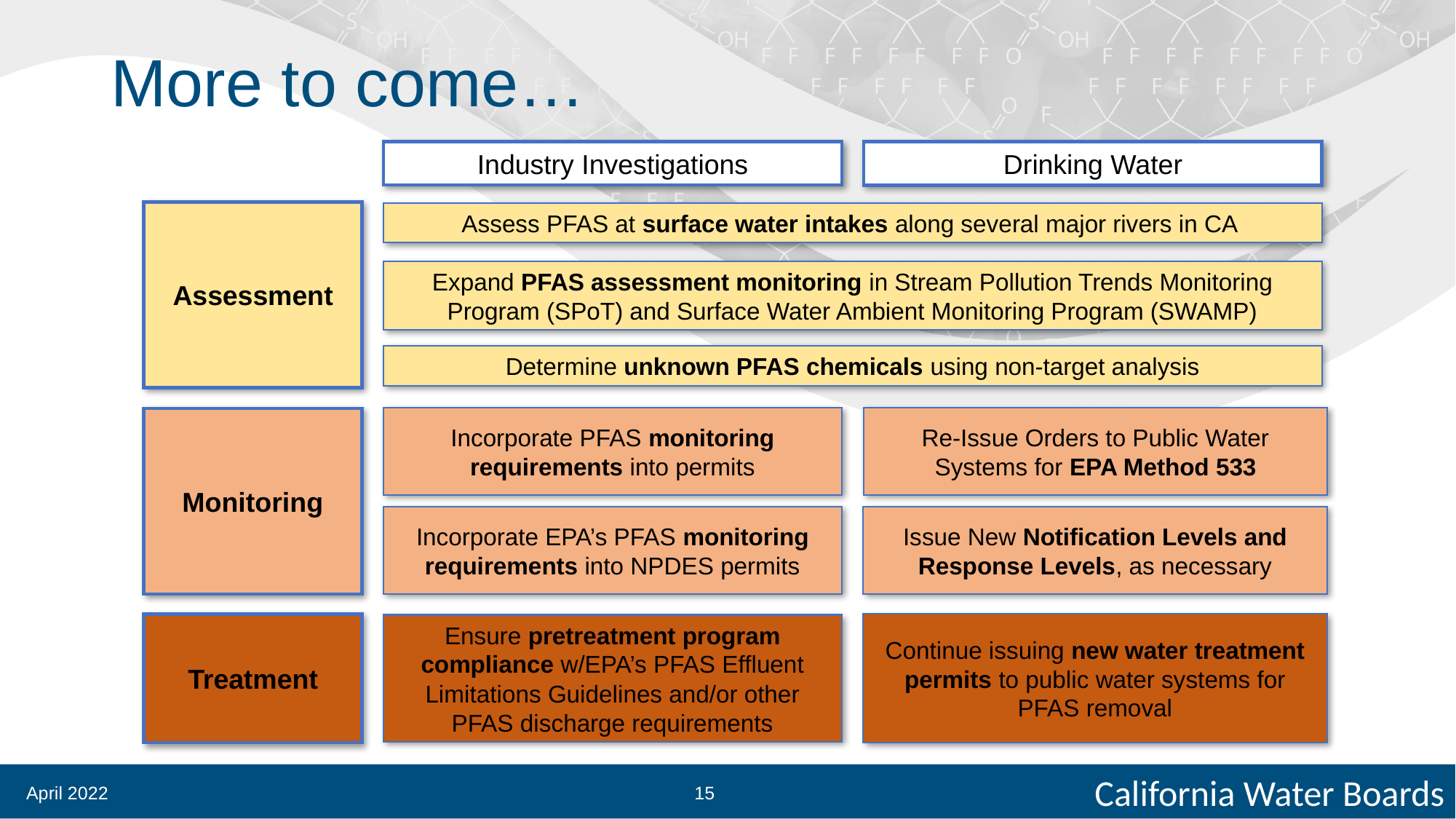

# More to come…
Industry Investigations
Drinking Water
Assess PFAS at surface water intakes along several major rivers in CA
Assessment
Expand PFAS assessment monitoring in Stream Pollution Trends Monitoring Program (SPoT) and Surface Water Ambient Monitoring Program (SWAMP)
Determine unknown PFAS chemicals using non-target analysis
Incorporate PFAS monitoring requirements into permits
Re-Issue Orders to Public Water Systems for EPA Method 533
Monitoring
Incorporate EPA’s PFAS monitoring requirements into NPDES permits
Issue New Notification Levels and Response Levels, as necessary
Treatment
Continue issuing new water treatment permits to public water systems for PFAS removal
Ensure pretreatment program compliance w/EPA’s PFAS Effluent Limitations Guidelines and/or other PFAS discharge requirements
April 2022
15